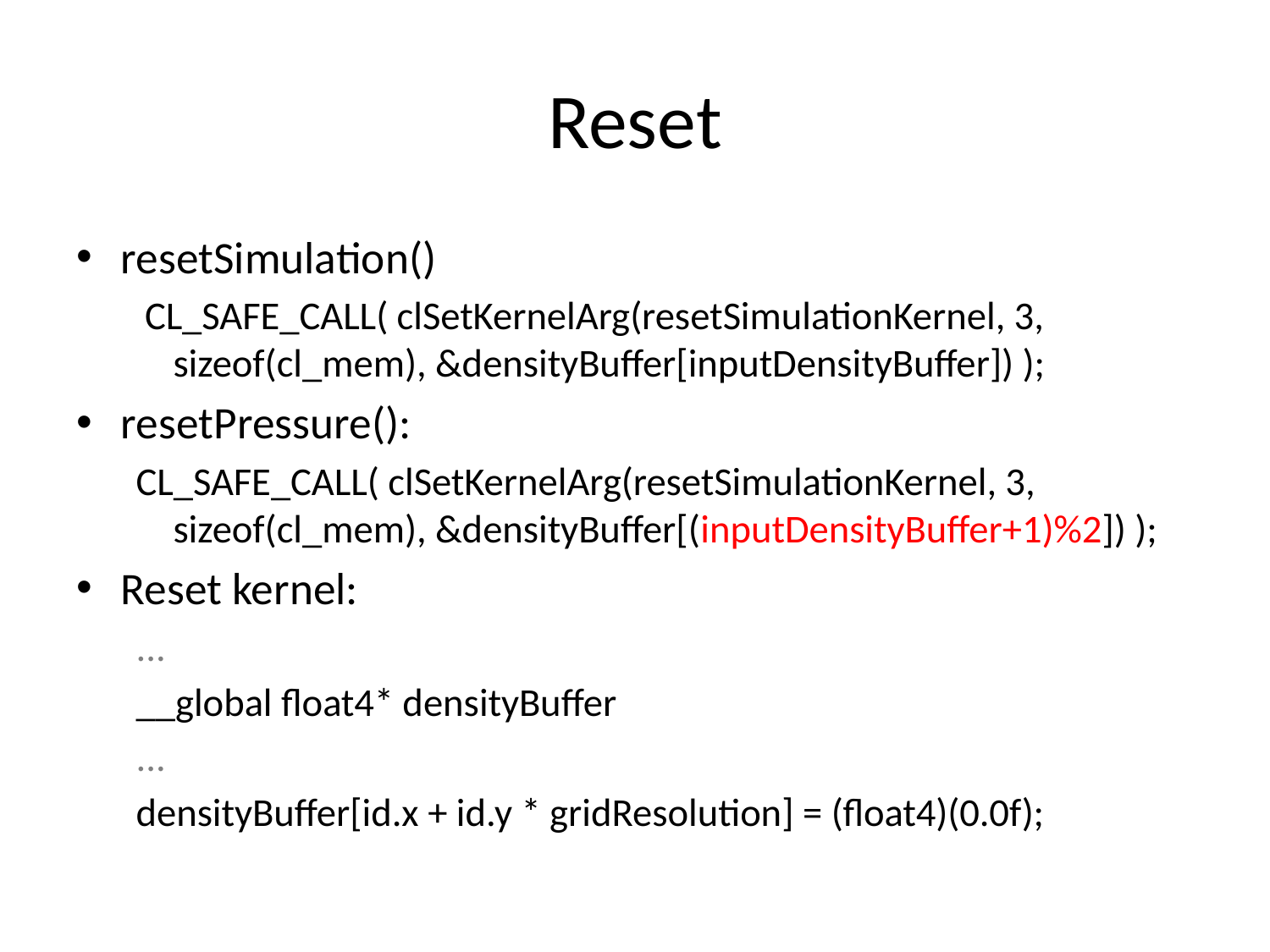

# Reset
resetSimulation()
 CL_SAFE_CALL( clSetKernelArg(resetSimulationKernel, 3, sizeof(cl_mem), &densityBuffer[inputDensityBuffer]) );
resetPressure():
CL_SAFE_CALL( clSetKernelArg(resetSimulationKernel, 3, sizeof(cl_mem), &densityBuffer[(inputDensityBuffer+1)%2]) );
Reset kernel:
...
__global float4* densityBuffer
...
densityBuffer[id.x + id.y * gridResolution] = (float4)(0.0f);